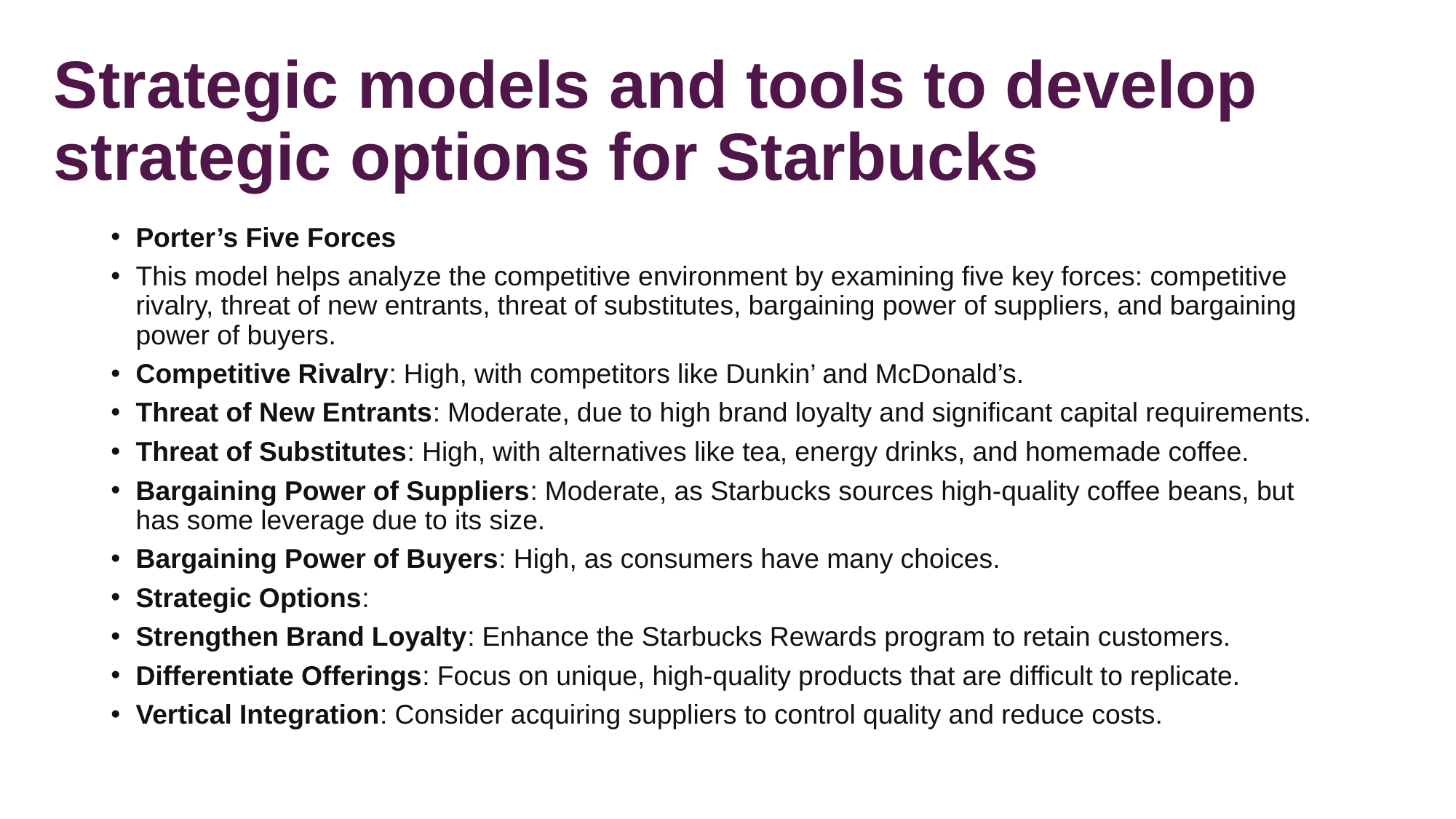

# Strategic models and tools to develop strategic options for Starbucks
Porter’s Five Forces
This model helps analyze the competitive environment by examining five key forces: competitive rivalry, threat of new entrants, threat of substitutes, bargaining power of suppliers, and bargaining power of buyers.
Competitive Rivalry: High, with competitors like Dunkin’ and McDonald’s.
Threat of New Entrants: Moderate, due to high brand loyalty and significant capital requirements.
Threat of Substitutes: High, with alternatives like tea, energy drinks, and homemade coffee.
Bargaining Power of Suppliers: Moderate, as Starbucks sources high-quality coffee beans, but has some leverage due to its size.
Bargaining Power of Buyers: High, as consumers have many choices.
Strategic Options:
Strengthen Brand Loyalty: Enhance the Starbucks Rewards program to retain customers.
Differentiate Offerings: Focus on unique, high-quality products that are difficult to replicate.
Vertical Integration: Consider acquiring suppliers to control quality and reduce costs.